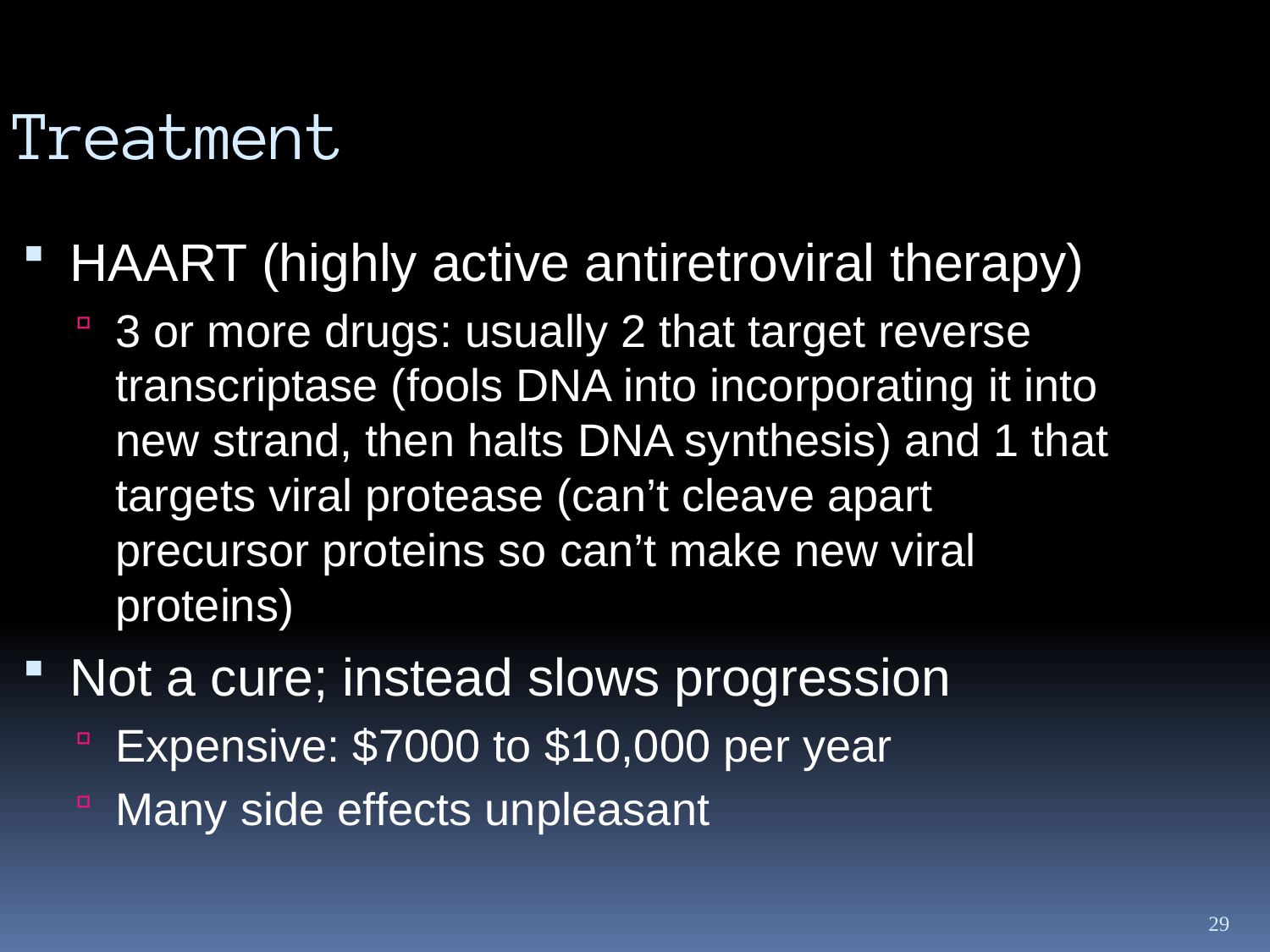

Treatment
HAART (highly active antiretroviral therapy)
3 or more drugs: usually 2 that target reverse transcriptase (fools DNA into incorporating it into new strand, then halts DNA synthesis) and 1 that targets viral protease (can’t cleave apart precursor proteins so can’t make new viral proteins)
Not a cure; instead slows progression
Expensive: $7000 to $10,000 per year
Many side effects unpleasant
29